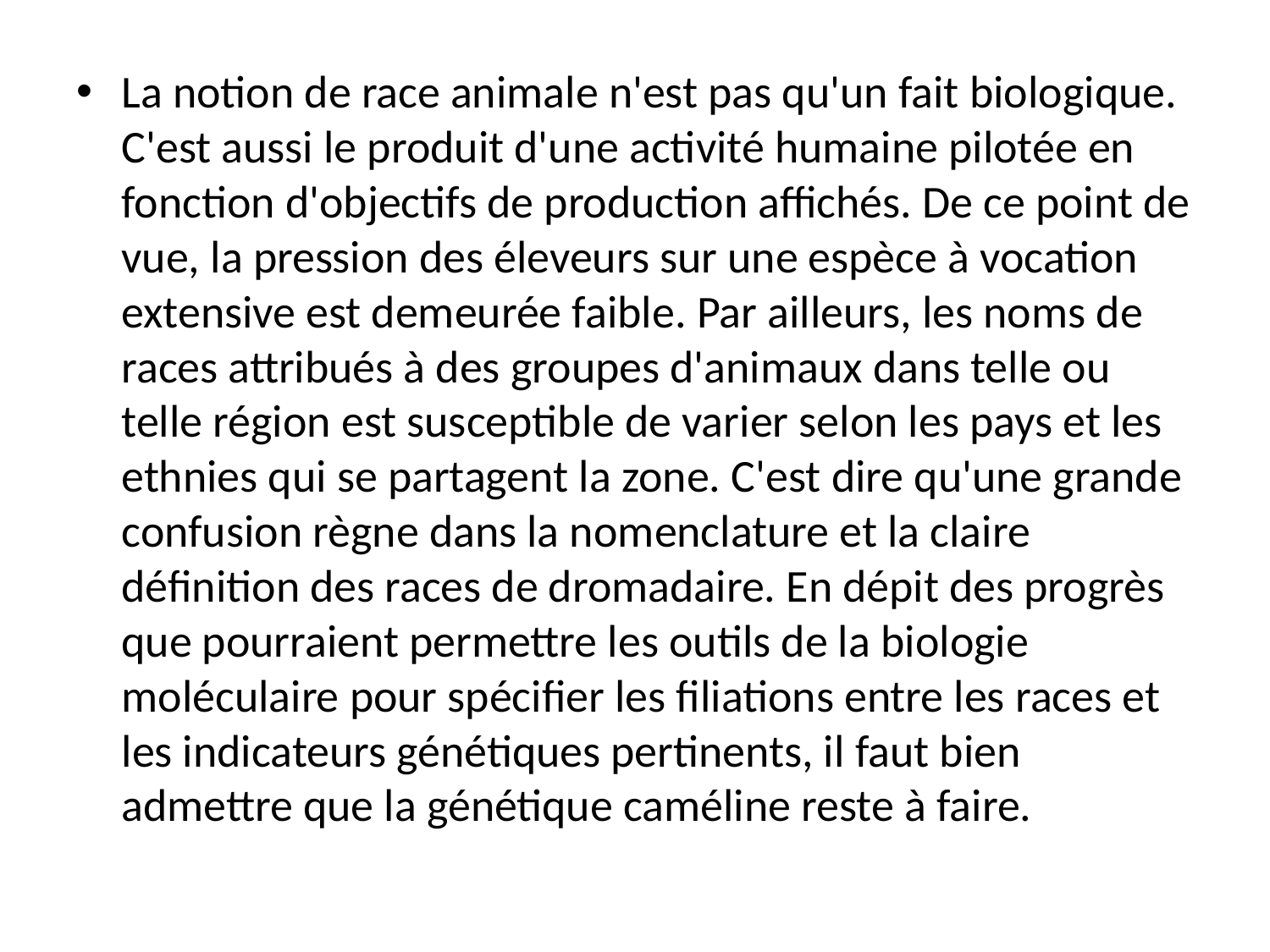

La notion de race animale n'est pas qu'un fait biologique. C'est aussi le produit d'une activité humaine pilotée en fonction d'objectifs de production affichés. De ce point de vue, la pression des éleveurs sur une espèce à vocation extensive est demeurée faible. Par ailleurs, les noms de races attribués à des groupes d'animaux dans telle ou telle région est susceptible de varier selon les pays et les ethnies qui se partagent la zone. C'est dire qu'une grande confusion règne dans la nomenclature et la claire définition des races de dromadaire. En dépit des progrès que pourraient permettre les outils de la biologie moléculaire pour spécifier les filiations entre les races et les indicateurs génétiques pertinents, il faut bien admettre que la génétique caméline reste à faire.